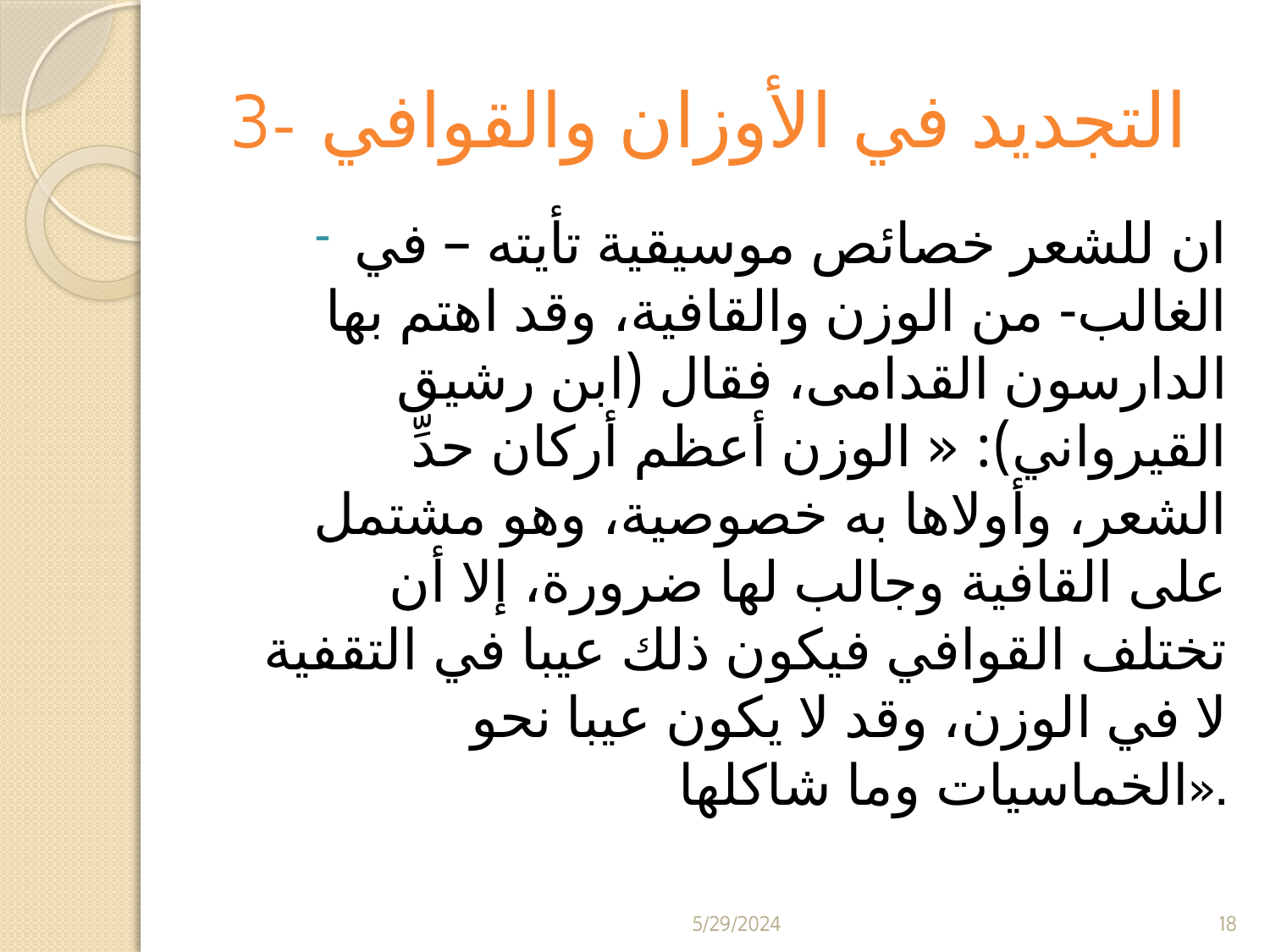

# 3- التجديد في الأوزان والقوافي
ان للشعر خصائص موسيقية تأيته – في الغالب- من الوزن والقافية، وقد اهتم بها الدارسون القدامى، فقال (ابن رشيق القيرواني): « الوزن أعظم أركان حدِّ الشعر، وأولاها به خصوصية، وهو مشتمل على القافية وجالب لها ضرورة، إلا أن تختلف القوافي فيكون ذلك عيبا في التقفية لا في الوزن، وقد لا يكون عيبا نحو الخماسيات وما شاكلها».

5/29/2024
18